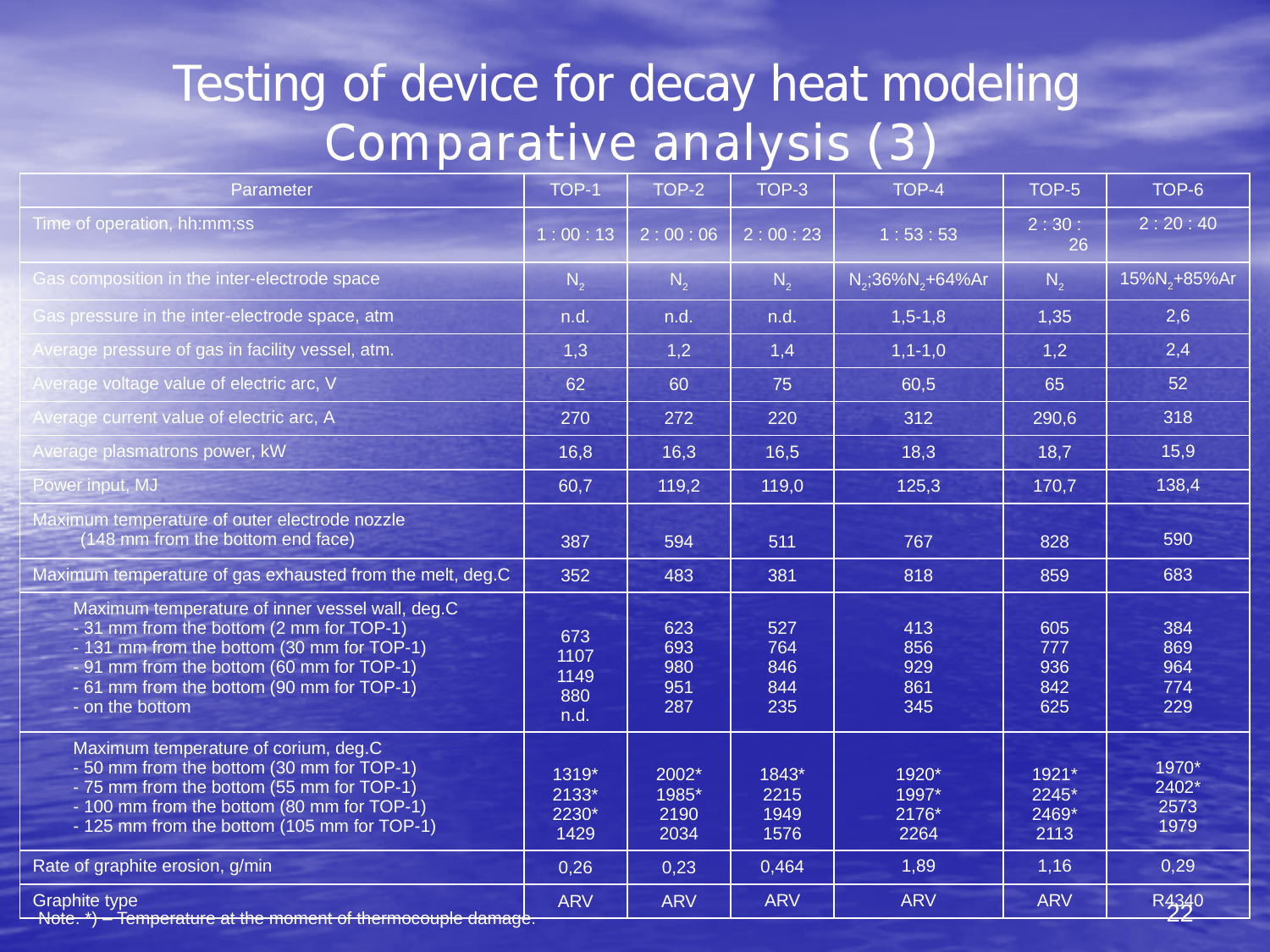

# Testing of device for decay heat modeling Comparative analysis (3)
| Parameter | TOP-1 | TOP-2 | TOP-3 | TOP-4 | TOP-5 | TOP-6 |
| --- | --- | --- | --- | --- | --- | --- |
| Time of operation, hh:mm;ss | 1 : 00 : 13 | 2 : 00 : 06 | 2 : 00 : 23 | 1 : 53 : 53 | 2 : 30 : 26 | 2 : 20 : 40 |
| Gas composition in the inter-electrode space | N2 | N2 | N2 | N2;36%N2+64%Ar | N2 | 15%N2+85%Ar |
| Gas pressure in the inter-electrode space, atm | n.d. | n.d. | n.d. | 1,5-1,8 | 1,35 | 2,6 |
| Average pressure of gas in facility vessel, atm. | 1,3 | 1,2 | 1,4 | 1,1-1,0 | 1,2 | 2,4 |
| Average voltage value of electric arc, V | 62 | 60 | 75 | 60,5 | 65 | 52 |
| Average current value of electric arc, A | 270 | 272 | 220 | 312 | 290,6 | 318 |
| Average plasmatrons power, kW | 16,8 | 16,3 | 16,5 | 18,3 | 18,7 | 15,9 |
| Power input, MJ | 60,7 | 119,2 | 119,0 | 125,3 | 170,7 | 138,4 |
| Maximum temperature of outer electrode nozzle (148 mm from the bottom end face) | 387 | 594 | 511 | 767 | 828 | 590 |
| Maximum temperature of gas exhausted from the melt, deg.C | 352 | 483 | 381 | 818 | 859 | 683 |
| Maximum temperature of inner vessel wall, deg.C ‑ 31 mm from the bottom (2 mm for TOP-1) ‑ 131 mm from the bottom (30 mm for TOP-1) ‑ 91 mm from the bottom (60 mm for TOP-1) ‑ 61 mm from the bottom (90 mm for TOP-1) - on the bottom | 673 1107 1149 880 n.d. | 623 693 980 951 287 | 527 764 846 844 235 | 413 856 929 861 345 | 605 777 936 842 625 | 384 869 964 774 229 |
| Maximum temperature of corium, deg.C ‑ 50 mm from the bottom (30 mm for TOP-1) ‑ 75 mm from the bottom (55 mm for TOP-1) ‑ 100 mm from the bottom (80 mm for TOP-1) ‑ 125 mm from the bottom (105 mm for TOP-1) | 1319\* 2133\* 2230\* 1429 | 2002\* 1985\* 2190 2034 | 1843\* 2215 1949 1576 | 1920\* 1997\* 2176\* 2264 | 1921\* 2245\* 2469\* 2113 | 1970\* 2402\* 2573 1979 |
| Rate of graphite erosion, g/min | 0,26 | 0,23 | 0,464 | 1,89 | 1,16 | 0,29 |
| Graphite type | ARV | ARV | ARV | ARV | ARV | R4340 |
22
Note. *) – Temperature at the moment of thermocouple damage.